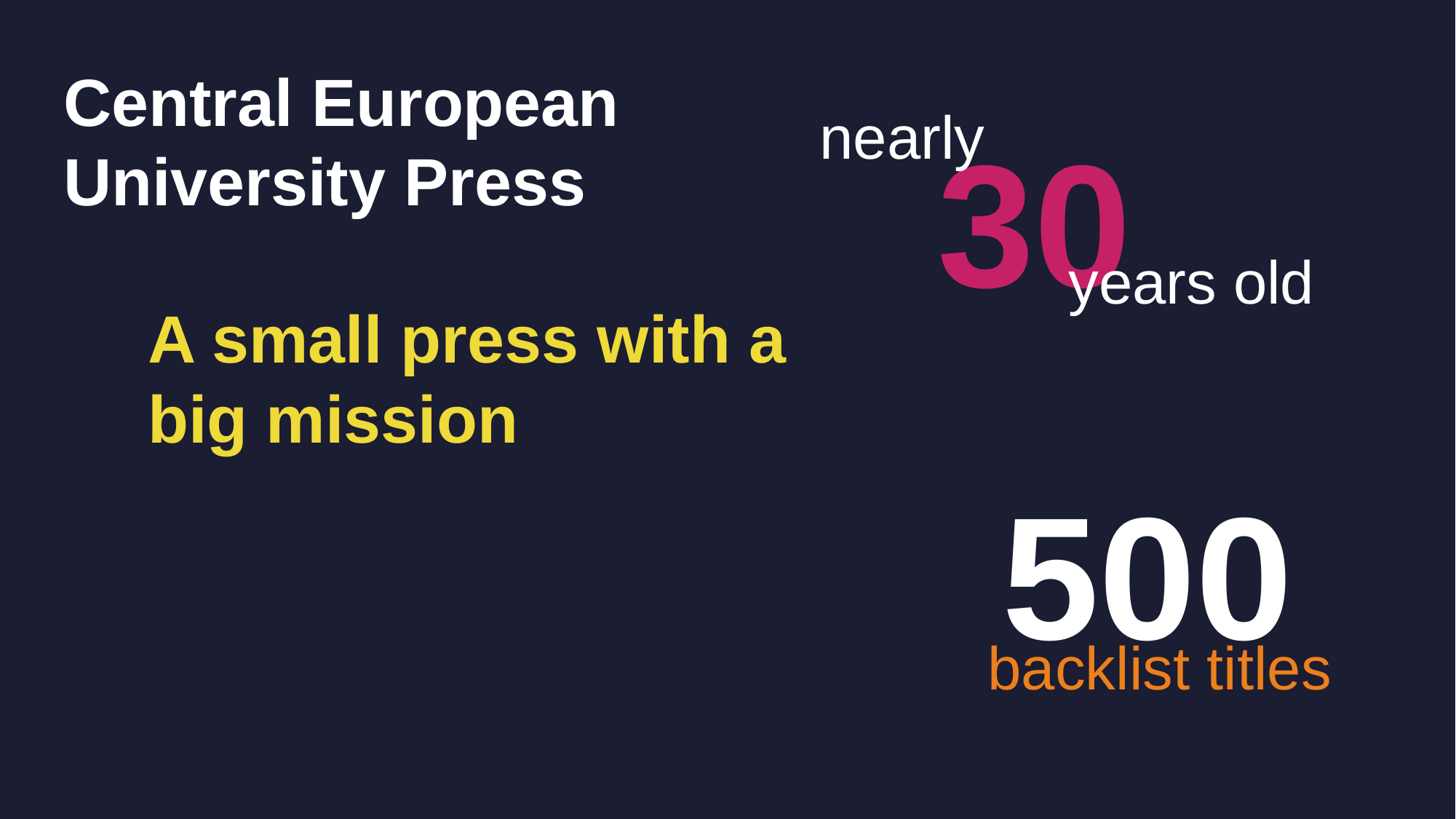

Central European University Press
nearly
30
years old
A small press with a
big mission
500

backlist titles